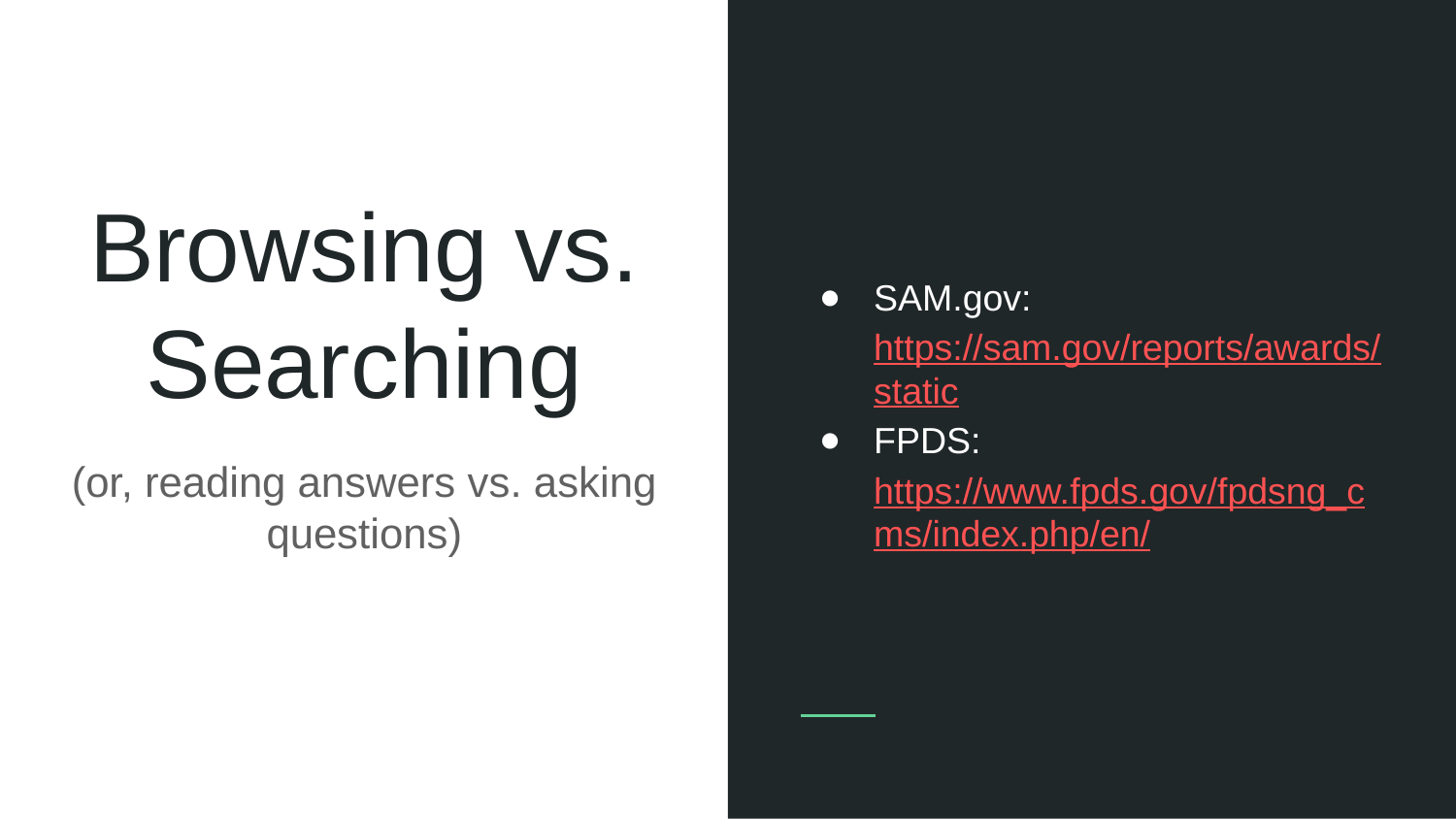

SAM.gov: https://sam.gov/reports/awards/static
FPDS: https://www.fpds.gov/fpdsng_cms/index.php/en/

# Browsing vs. Searching
(or, reading answers vs. asking questions)